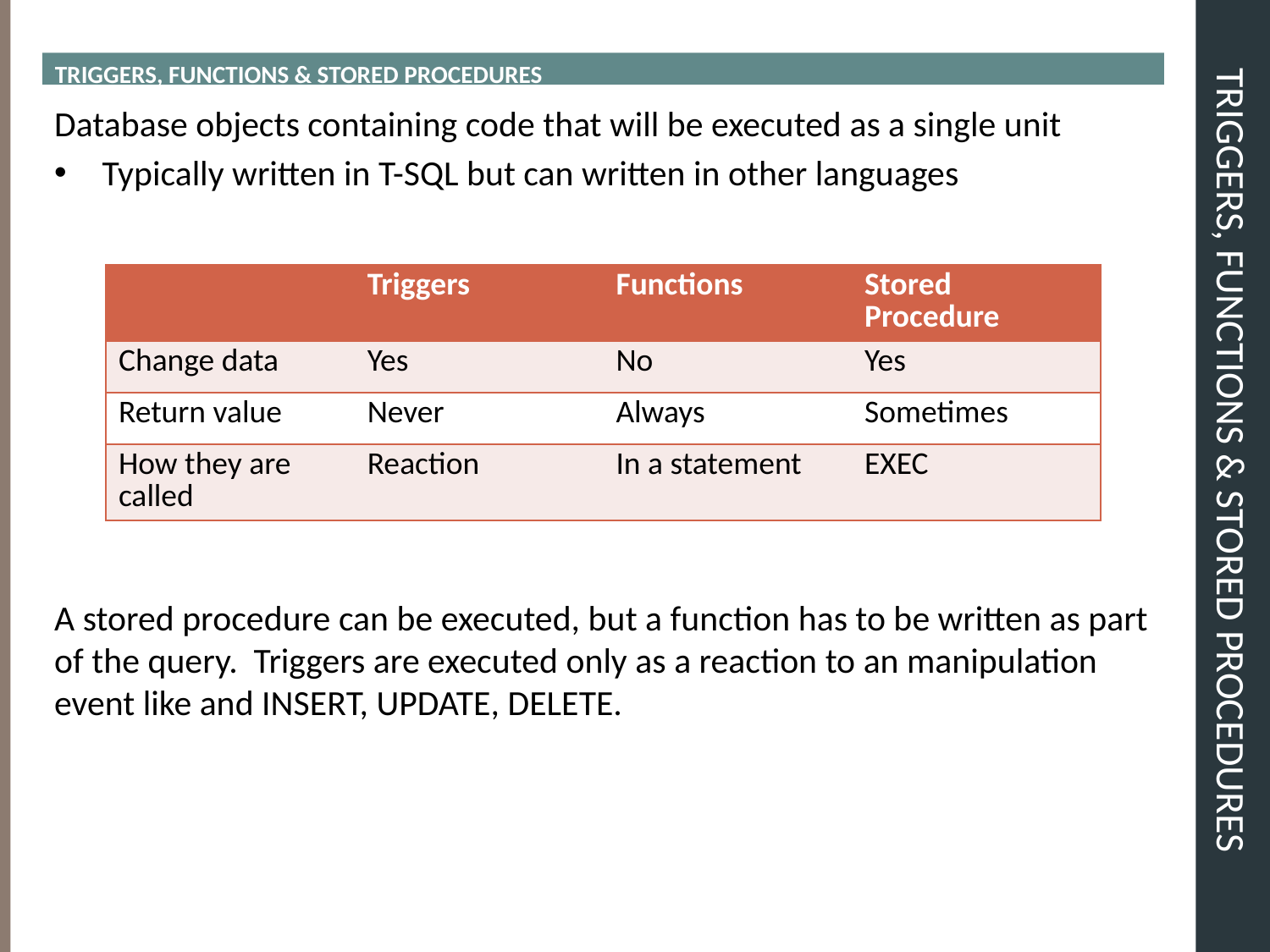

TRIGGERS, FUNCTIONS & STORED PROCEDURES
# TRIGGERS, FUNCTIONS & STORED PROCEDURES
Database objects containing code that will be executed as a single unit
Typically written in T-SQL but can written in other languages

A stored procedure can be executed, but a function has to be written as part of the query.  Triggers are executed only as a reaction to an manipulation event like and INSERT, UPDATE, DELETE.

|  | Triggers | Functions | Stored Procedure |
| --- | --- | --- | --- |
| Change data | Yes | No | Yes |
| Return value | Never | Always | Sometimes |
| How they are called | Reaction | In a statement | EXEC |